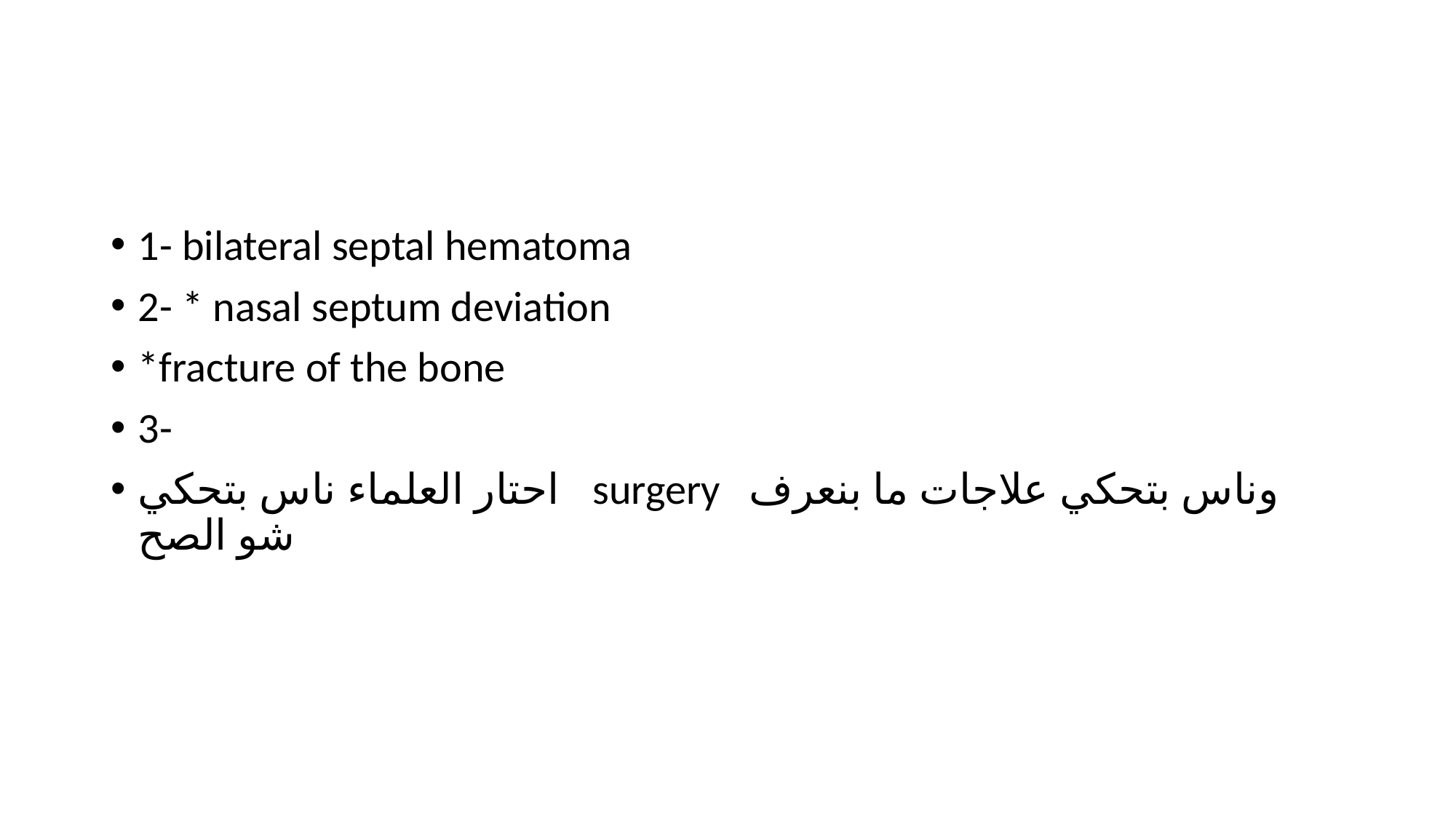

#
1- bilateral septal hematoma
2- * nasal septum deviation
*fracture of the bone
3-
احتار العلماء ناس بتحكي   surgery   وناس بتحكي علاجات ما بنعرف شو الصح